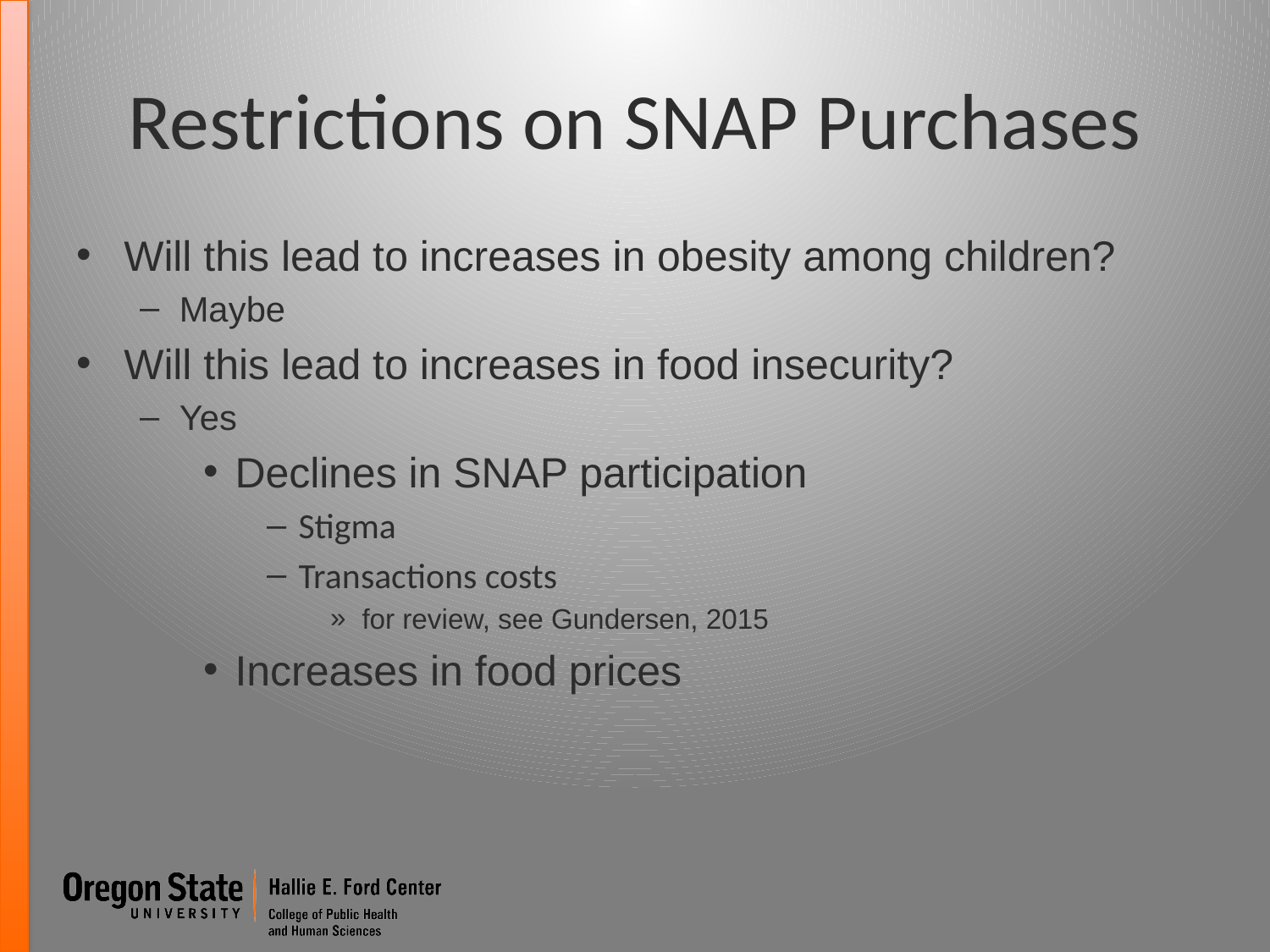

# Restrictions on SNAP Purchases
Will this lead to increases in obesity among children?
Maybe
Will this lead to increases in food insecurity?
Yes
Declines in SNAP participation
Stigma
Transactions costs
for review, see Gundersen, 2015
Increases in food prices